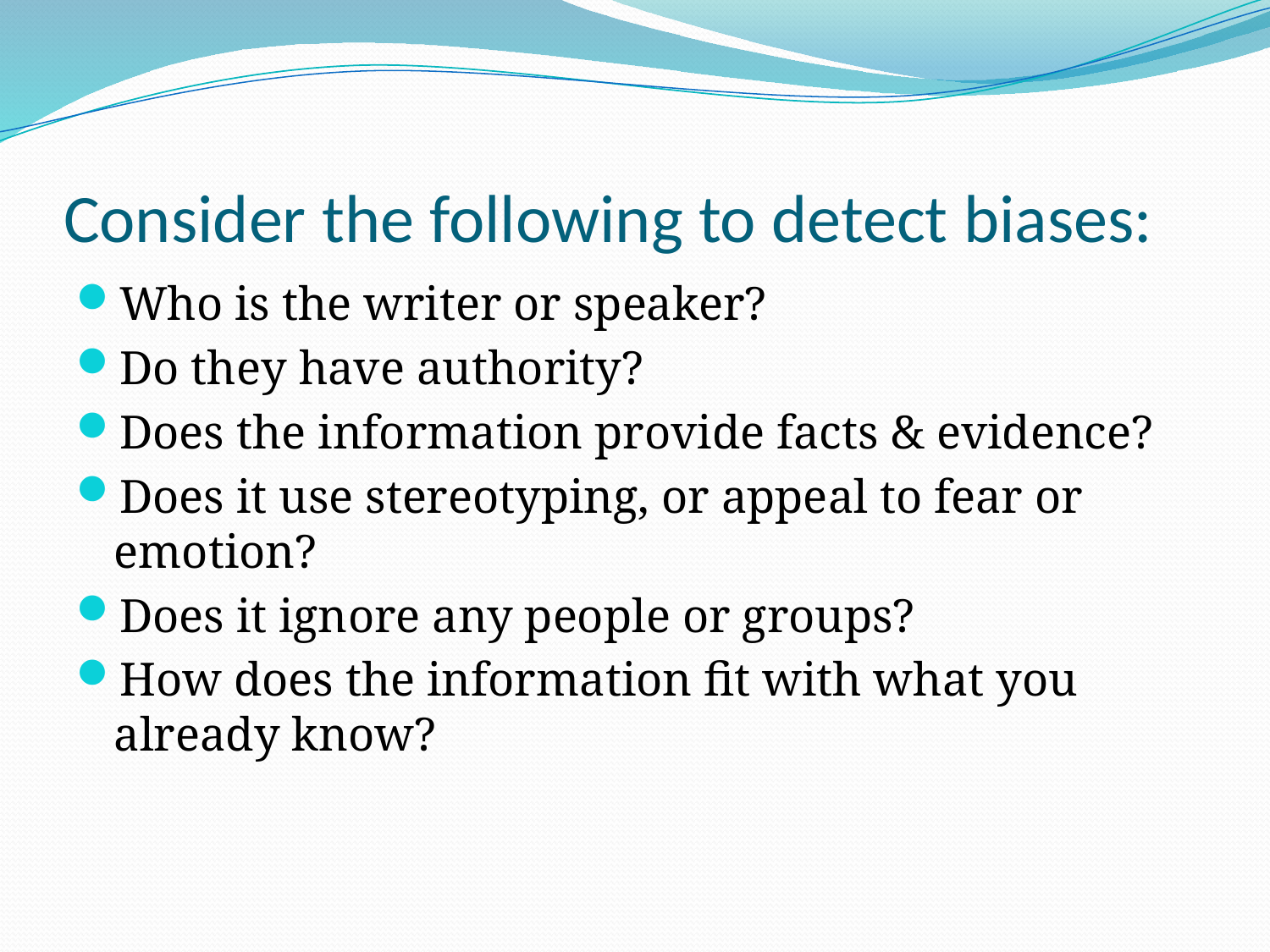

# Consider the following to detect biases:
Who is the writer or speaker?
Do they have authority?
Does the information provide facts & evidence?
Does it use stereotyping, or appeal to fear or emotion?
Does it ignore any people or groups?
How does the information fit with what you already know?